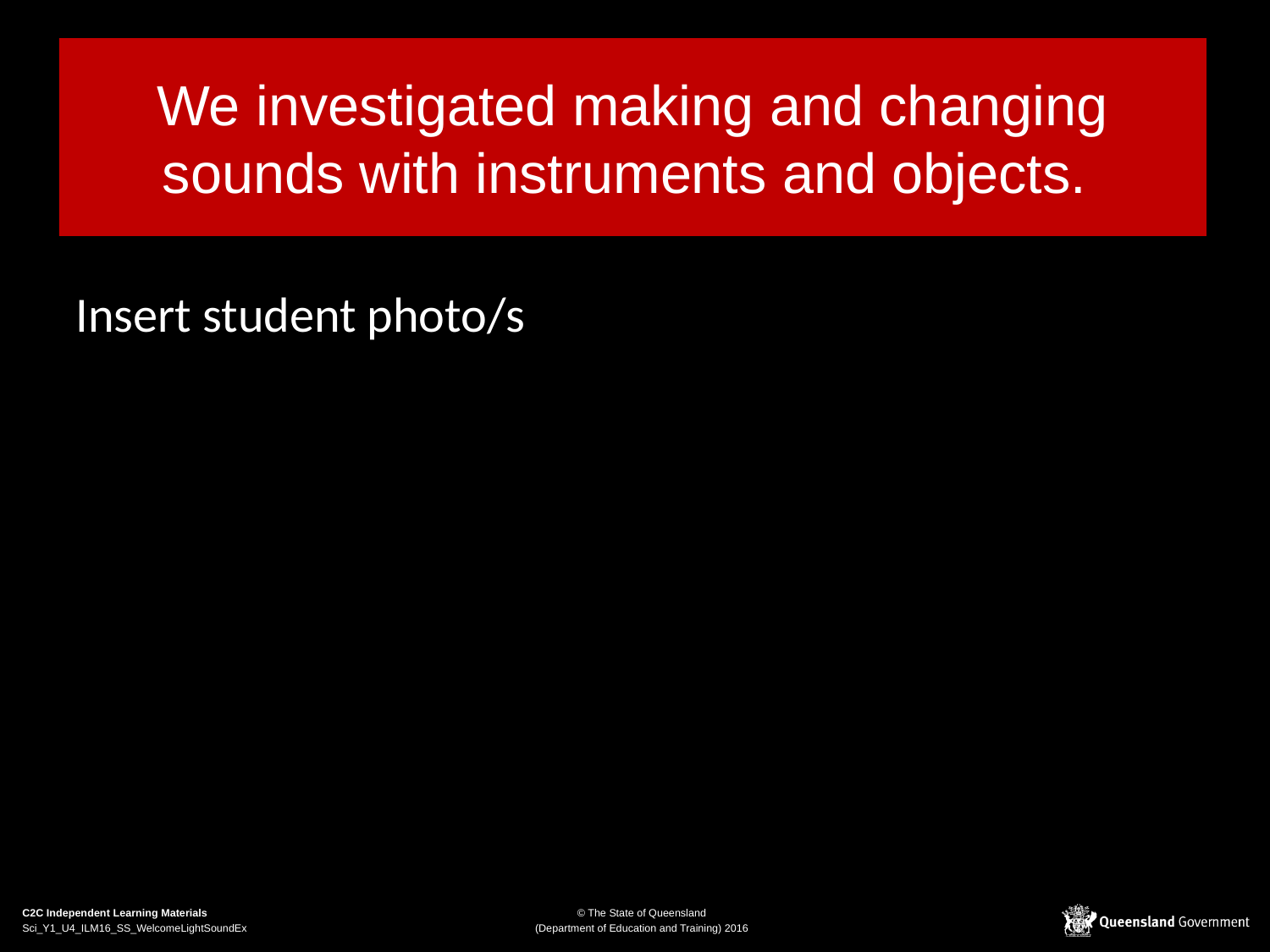

# We investigated making and changing sounds with instruments and objects.
Insert student photo/s